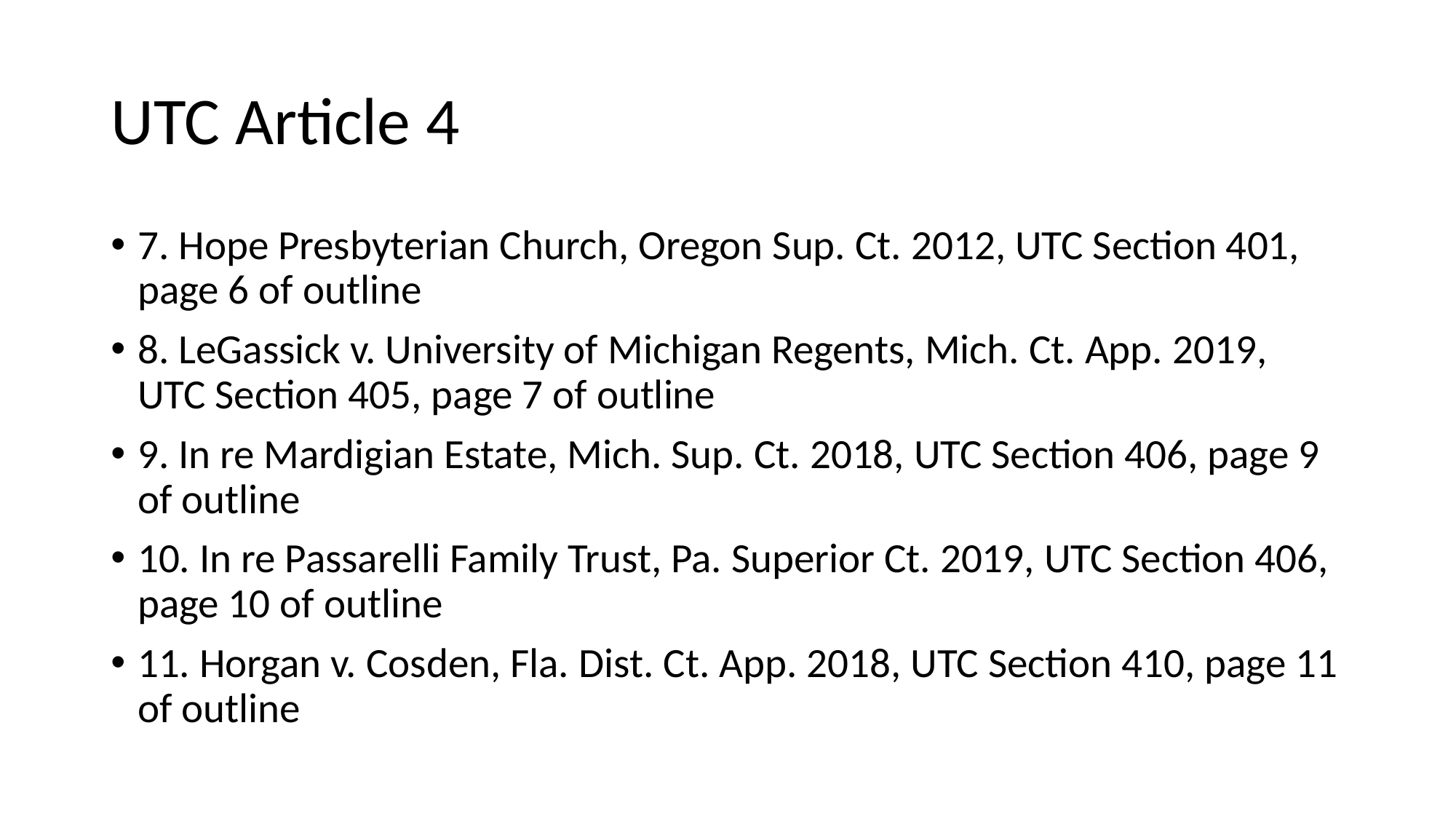

# UTC Article 4
7. Hope Presbyterian Church, Oregon Sup. Ct. 2012, UTC Section 401, page 6 of outline
8. LeGassick v. University of Michigan Regents, Mich. Ct. App. 2019, UTC Section 405, page 7 of outline
9. In re Mardigian Estate, Mich. Sup. Ct. 2018, UTC Section 406, page 9 of outline
10. In re Passarelli Family Trust, Pa. Superior Ct. 2019, UTC Section 406, page 10 of outline
11. Horgan v. Cosden, Fla. Dist. Ct. App. 2018, UTC Section 410, page 11 of outline